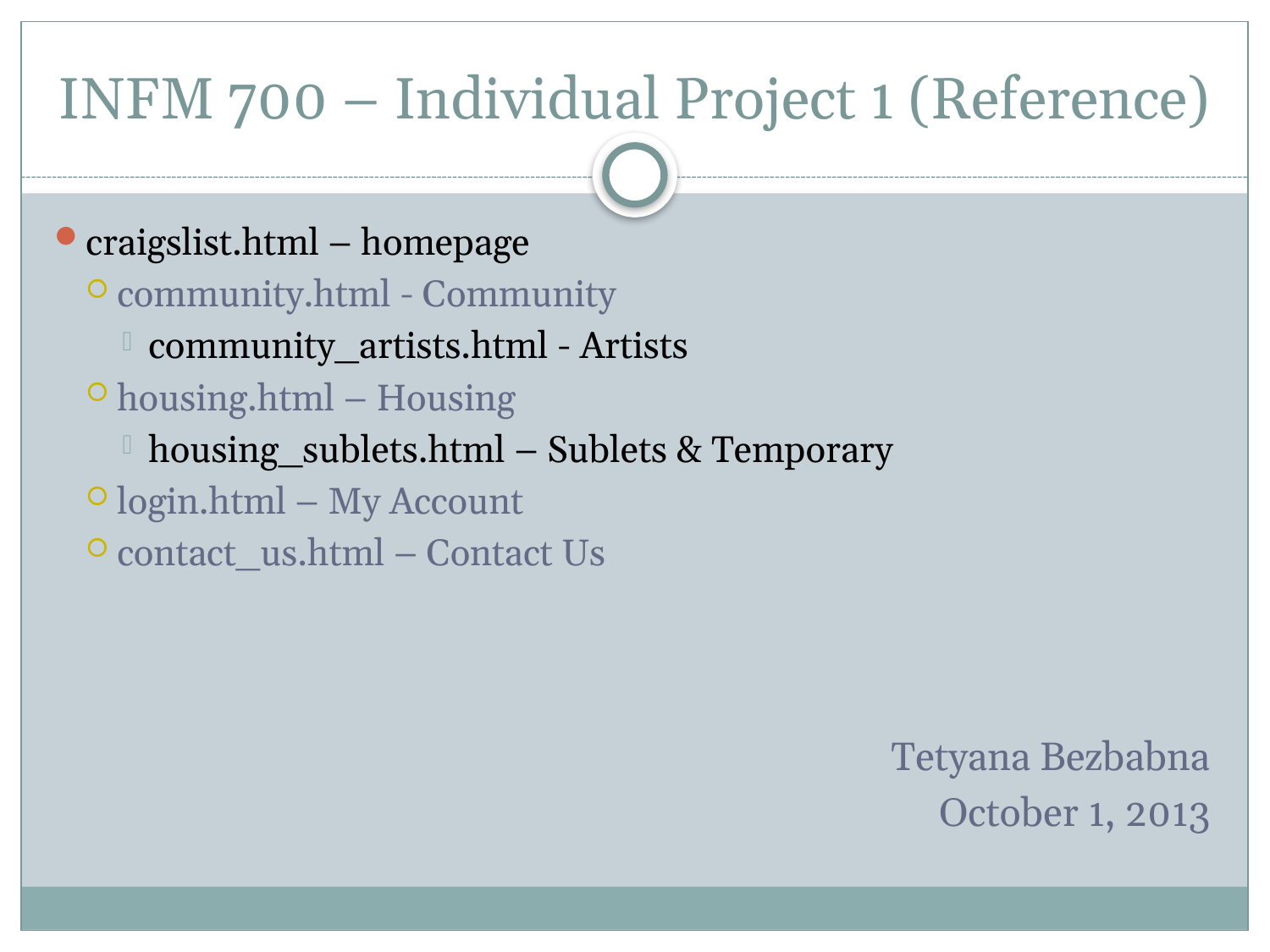

# INFM 700 – Individual Project 1 (Reference)
craigslist.html – homepage
community.html - Community
community_artists.html - Artists
housing.html – Housing
housing_sublets.html – Sublets & Temporary
login.html – My Account
contact_us.html – Contact Us

Tetyana Bezbabna
October 1, 2013